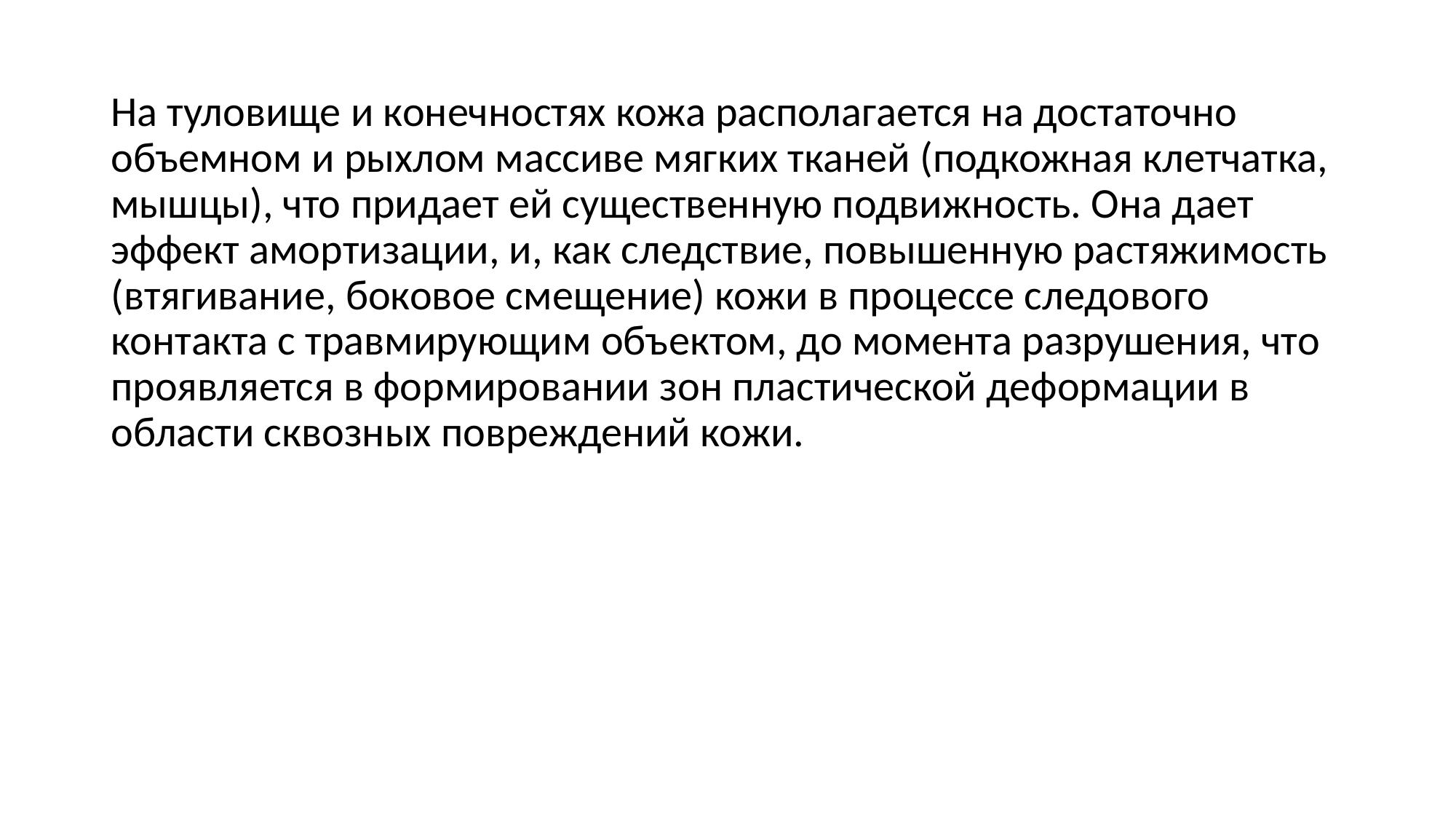

На туловище и конечностях кожа располагается на достаточно объемном и рыхлом массиве мягких тканей (подкожная клетчатка, мышцы), что придает ей существенную подвижность. Она дает эффект амортизации, и, как следствие, повышенную растяжимость (втягивание, боковое смещение) кожи в процессе следового контакта с травмирующим объектом, до момента разрушения, что проявляется в формировании зон пластической деформации в области сквозных повреждений кожи.